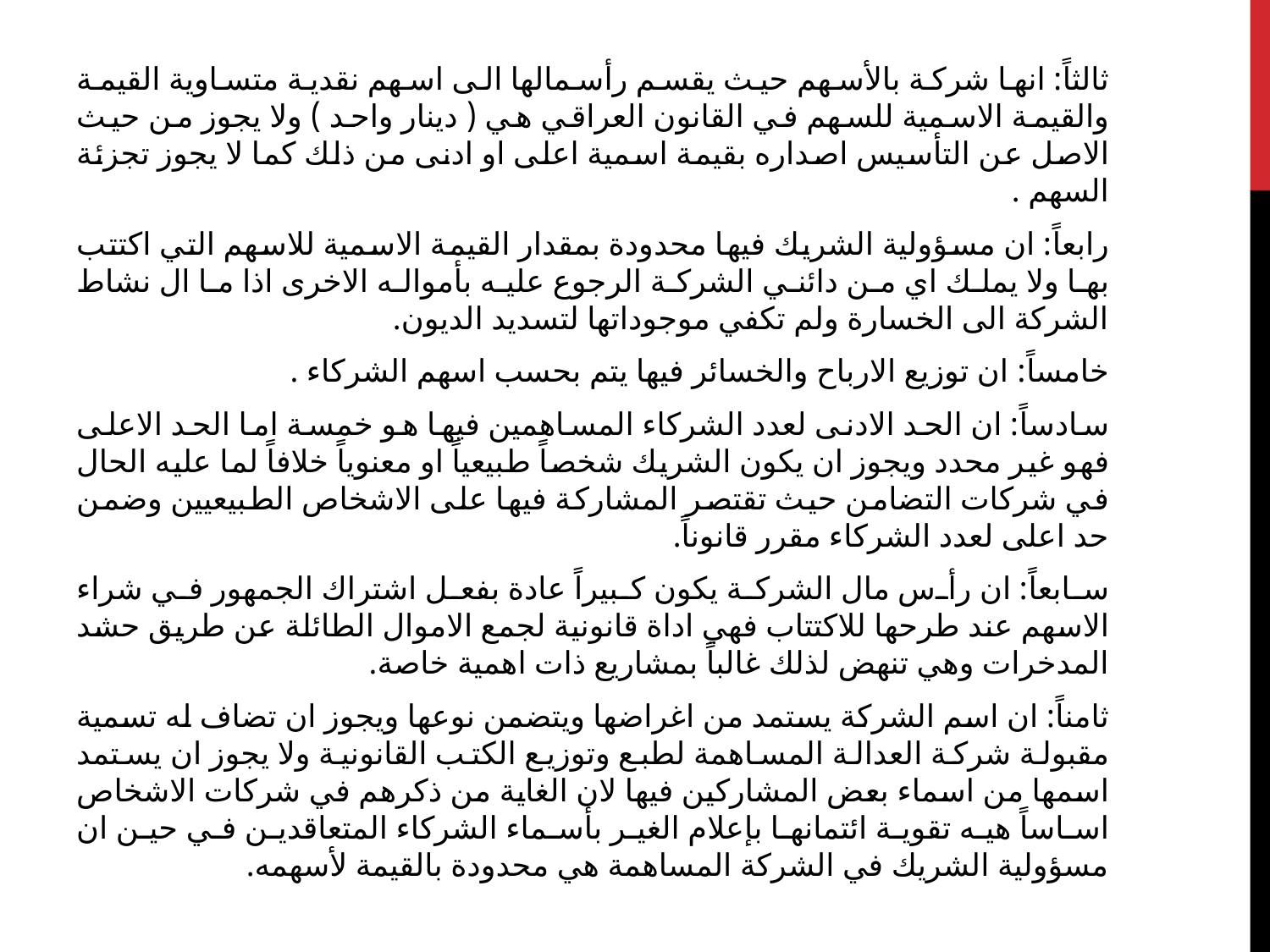

ثالثاً: انها شركة بالأسهم حيث يقسم رأسمالها الى اسهم نقدية متساوية القيمة والقيمة الاسمية للسهم في القانون العراقي هي ( دينار واحد ) ولا يجوز من حيث الاصل عن التأسيس اصداره بقيمة اسمية اعلى او ادنى من ذلك كما لا يجوز تجزئة السهم .
رابعاً: ان مسؤولية الشريك فيها محدودة بمقدار القيمة الاسمية للاسهم التي اكتتب بها ولا يملك اي من دائني الشركة الرجوع عليه بأمواله الاخرى اذا ما ال نشاط الشركة الى الخسارة ولم تكفي موجوداتها لتسديد الديون.
خامساً: ان توزيع الارباح والخسائر فيها يتم بحسب اسهم الشركاء .
سادساً: ان الحد الادنى لعدد الشركاء المساهمين فيها هو خمسة اما الحد الاعلى فهو غير محدد ويجوز ان يكون الشريك شخصاً طبيعياً او معنوياً خلافاً لما عليه الحال في شركات التضامن حيث تقتصر المشاركة فيها على الاشخاص الطبيعيين وضمن حد اعلى لعدد الشركاء مقرر قانوناً.
سابعاً: ان رأس مال الشركة يكون كبيراً عادة بفعل اشتراك الجمهور في شراء الاسهم عند طرحها للاكتتاب فهي اداة قانونية لجمع الاموال الطائلة عن طريق حشد المدخرات وهي تنهض لذلك غالباً بمشاريع ذات اهمية خاصة.
ثامناً: ان اسم الشركة يستمد من اغراضها ويتضمن نوعها ويجوز ان تضاف له تسمية مقبولة شركة العدالة المساهمة لطبع وتوزيع الكتب القانونية ولا يجوز ان يستمد اسمها من اسماء بعض المشاركين فيها لان الغاية من ذكرهم في شركات الاشخاص اساساً هيه تقوية ائتمانها بإعلام الغير بأسماء الشركاء المتعاقدين في حين ان مسؤولية الشريك في الشركة المساهمة هي محدودة بالقيمة لأسهمه.